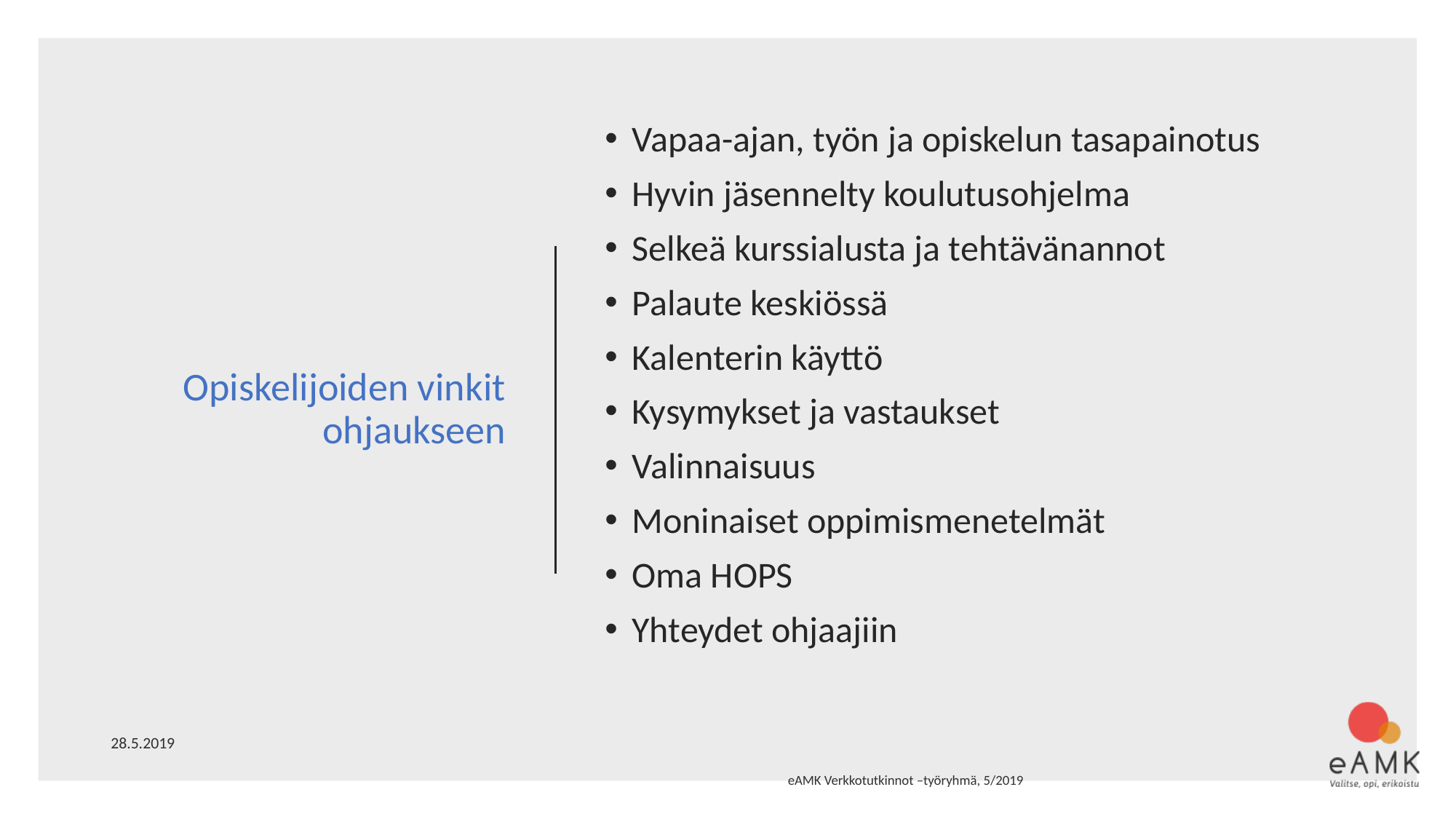

# Opiskelijoiden vinkit ohjaukseen
Vapaa-ajan, työn ja opiskelun tasapainotus
Hyvin jäsennelty koulutusohjelma
Selkeä kurssialusta ja tehtävänannot
Palaute keskiössä
Kalenterin käyttö
Kysymykset ja vastaukset
Valinnaisuus
Moninaiset oppimismenetelmät
Oma HOPS
Yhteydet ohjaajiin

28.5.2019
eAMK Verkkotutkinnot –työryhmä, 5/2019